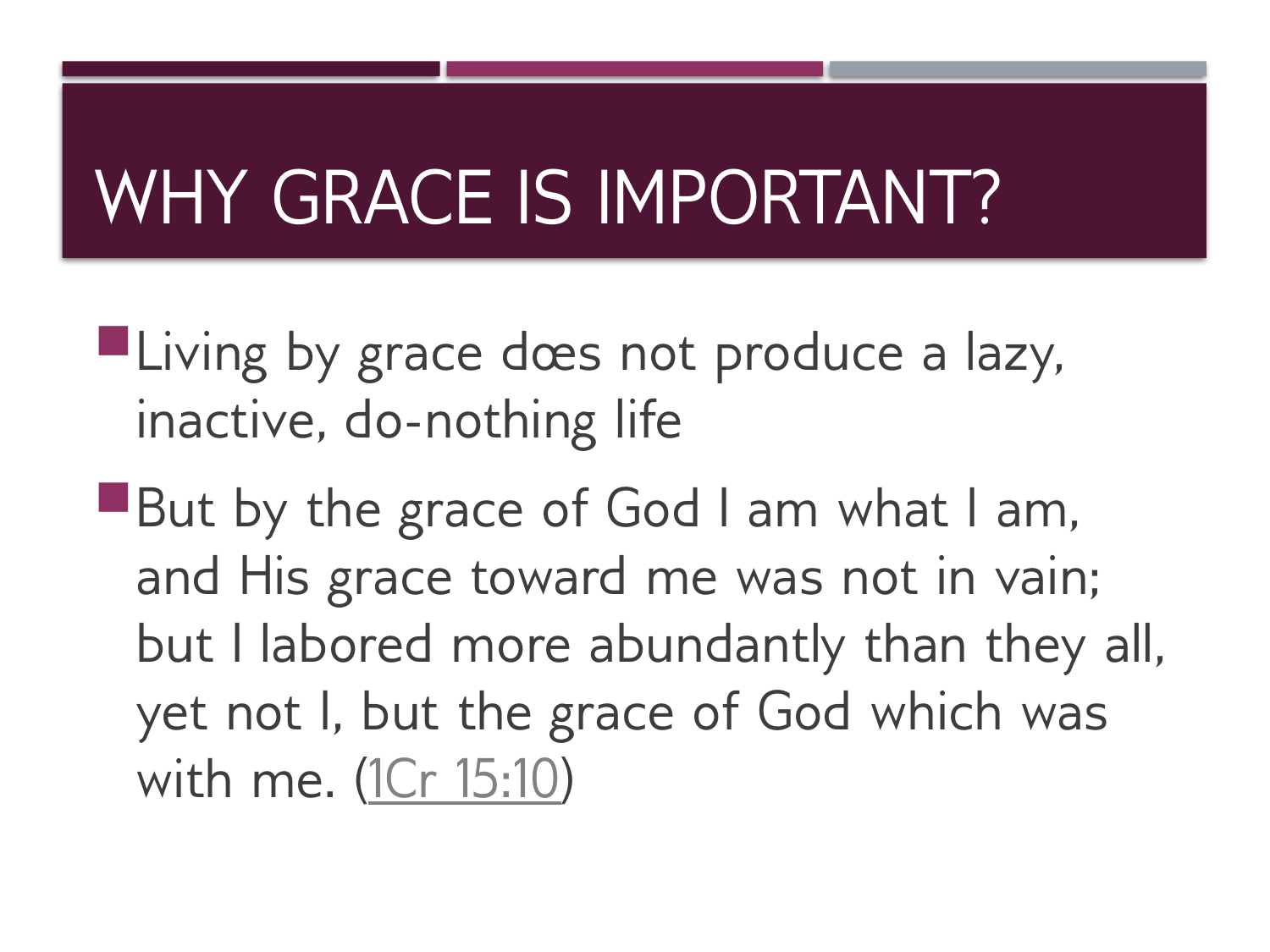

# Why Grace Is Important?
Living by grace does not produce a lazy, inactive, do-nothing life
But by the grace of God I am what I am, and His grace toward me was not in vain; but I labored more abundantly than they all, yet not I, but the grace of God which was with me. (1Cr 15:10)